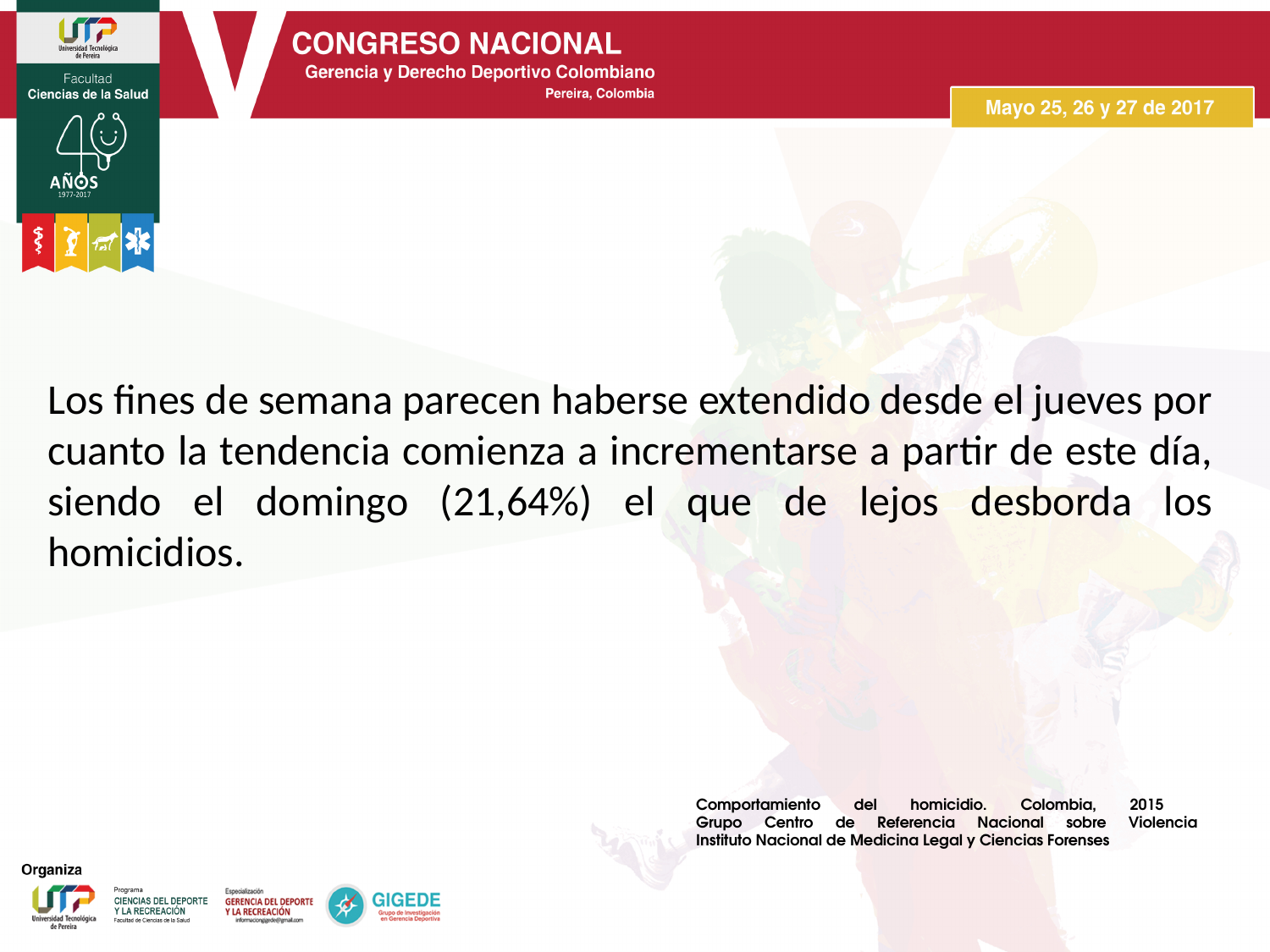

Los fines de semana parecen haberse extendido desde el jueves por cuanto la tendencia comienza a incrementarse a partir de este día, siendo el domingo (21,64%) el que de lejos desborda los homicidios.

# Comportamiento del homicidio. Colombia, 2015 Grupo Centro de Referencia Nacional sobre Violencia Instituto Nacional de Medicina Legal y Ciencias Forenses